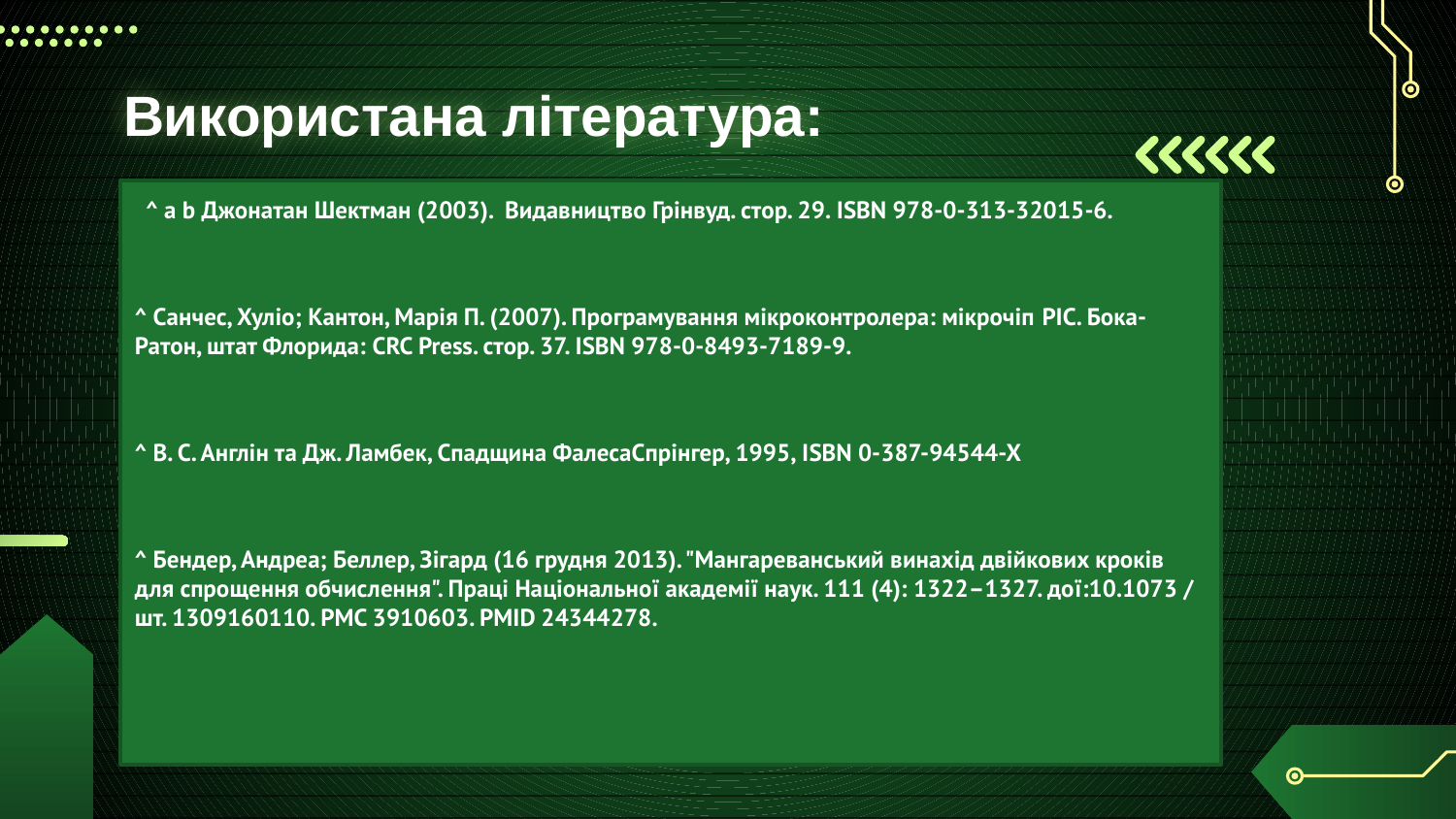

# Використана література:

  ^ a b Джонатан Шектман (2003).  Видавництво Грінвуд. стор. 29. ISBN 978-0-313-32015-6.

^ Санчес, Хуліо; Кантон, Марія П. (2007). Програмування мікроконтролера: мікрочіп PIC. Бока-Ратон, штат Флорида: CRC Press. стор. 37. ISBN 978-0-8493-7189-9.

^ В. С. Англін та Дж. Ламбек, Спадщина ФалесаСпрінгер, 1995, ISBN 0-387-94544-X

^ Бендер, Андреа; Беллер, Зігард (16 грудня 2013). "Мангареванський винахід двійкових кроків для спрощення обчислення". Праці Національної академії наук. 111 (4): 1322–1327. дої:10.1073 / шт. 1309160110. PMC 3910603. PMID 24344278.